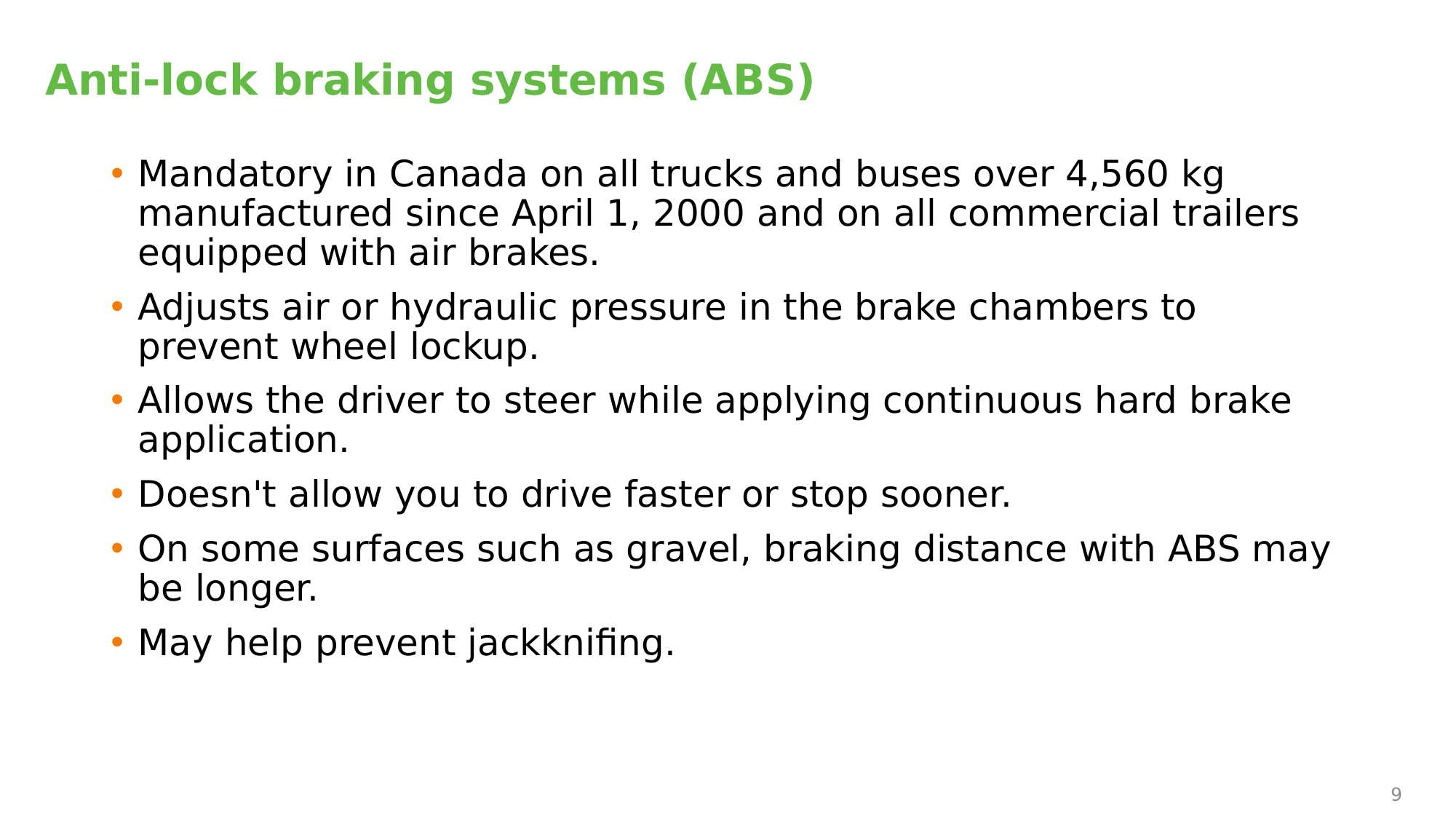

# Anti-lock braking systems (ABS)
Mandatory in Canada on all trucks and buses over 4,560 kg manufactured since April 1, 2000 and on all commercial trailers equipped with air brakes.
Adjusts air or hydraulic pressure in the brake chambers to prevent wheel lockup.
Allows the driver to steer while applying continuous hard brake application.
Doesn't allow you to drive faster or stop sooner.
On some surfaces such as gravel, braking distance with ABS may be longer.
May help prevent jackknifing.

9